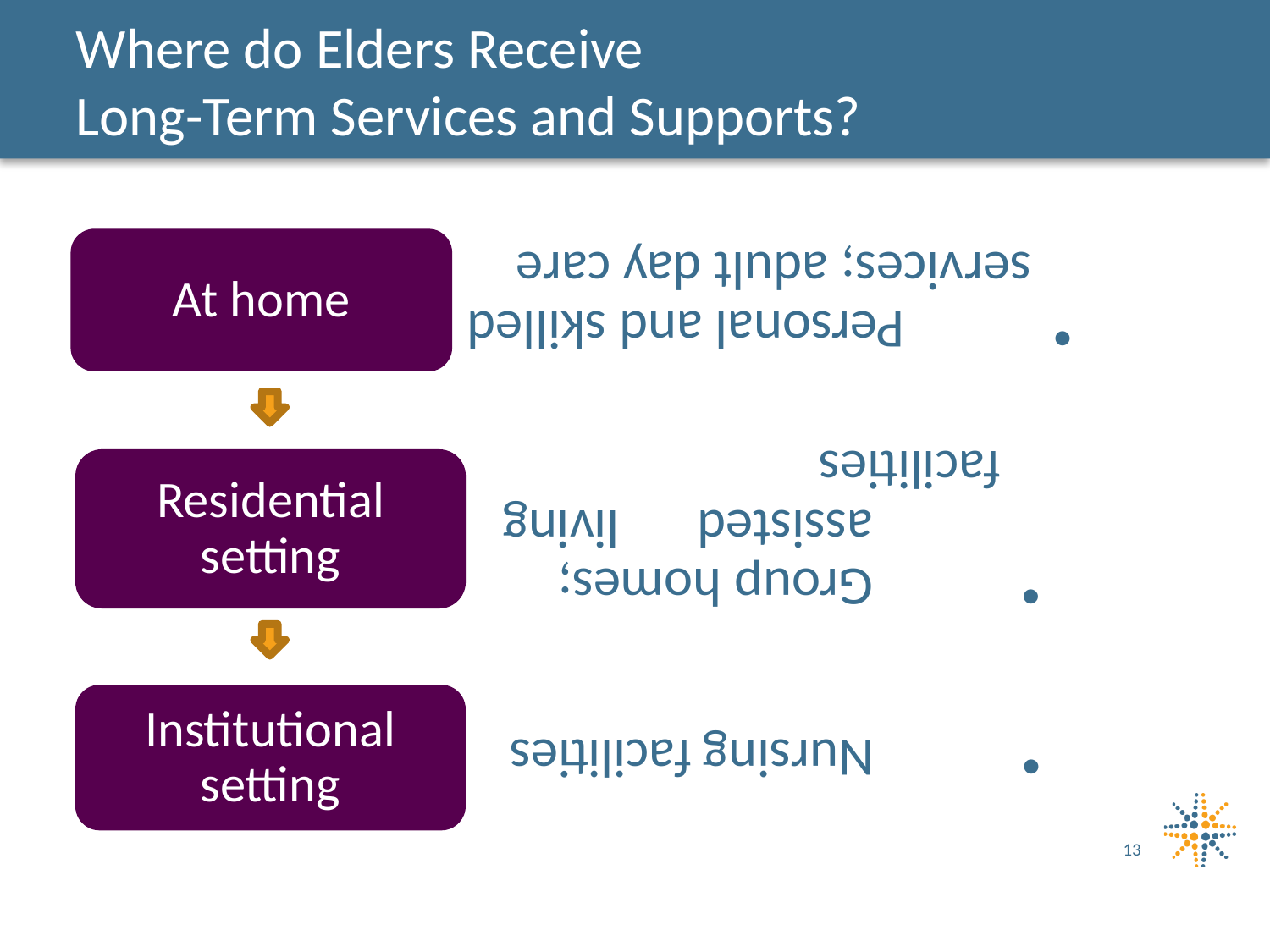

# Where do Elders Receive Long-Term Services and Supports?
	Personal and skilled 	services; adult day care
At home
	Group homes;
	assisted 	living 	facilities
Residential setting
	Nursing facilities
Institutional setting

13